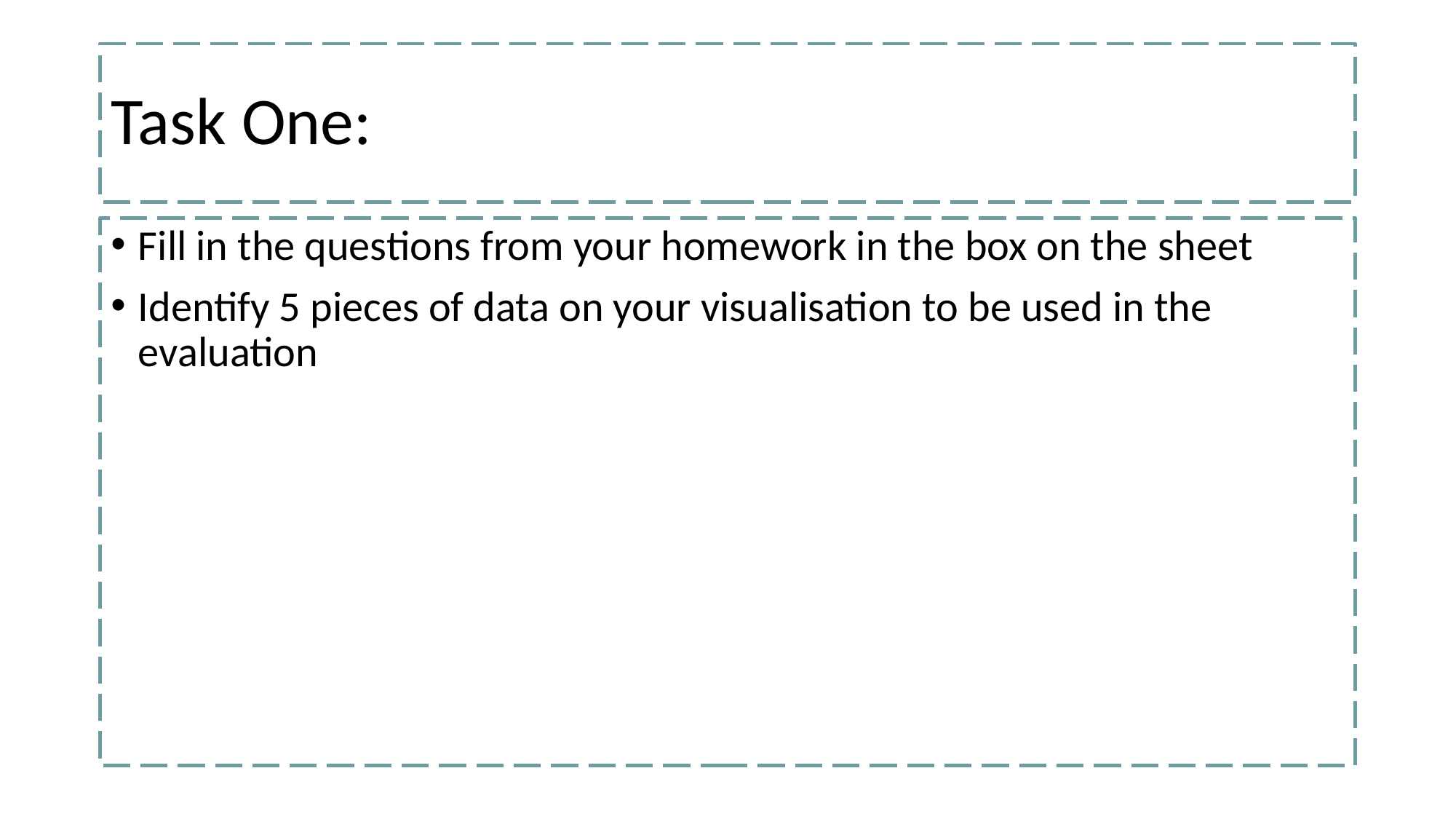

# Task One:
Fill in the questions from your homework in the box on the sheet
Identify 5 pieces of data on your visualisation to be used in the evaluation